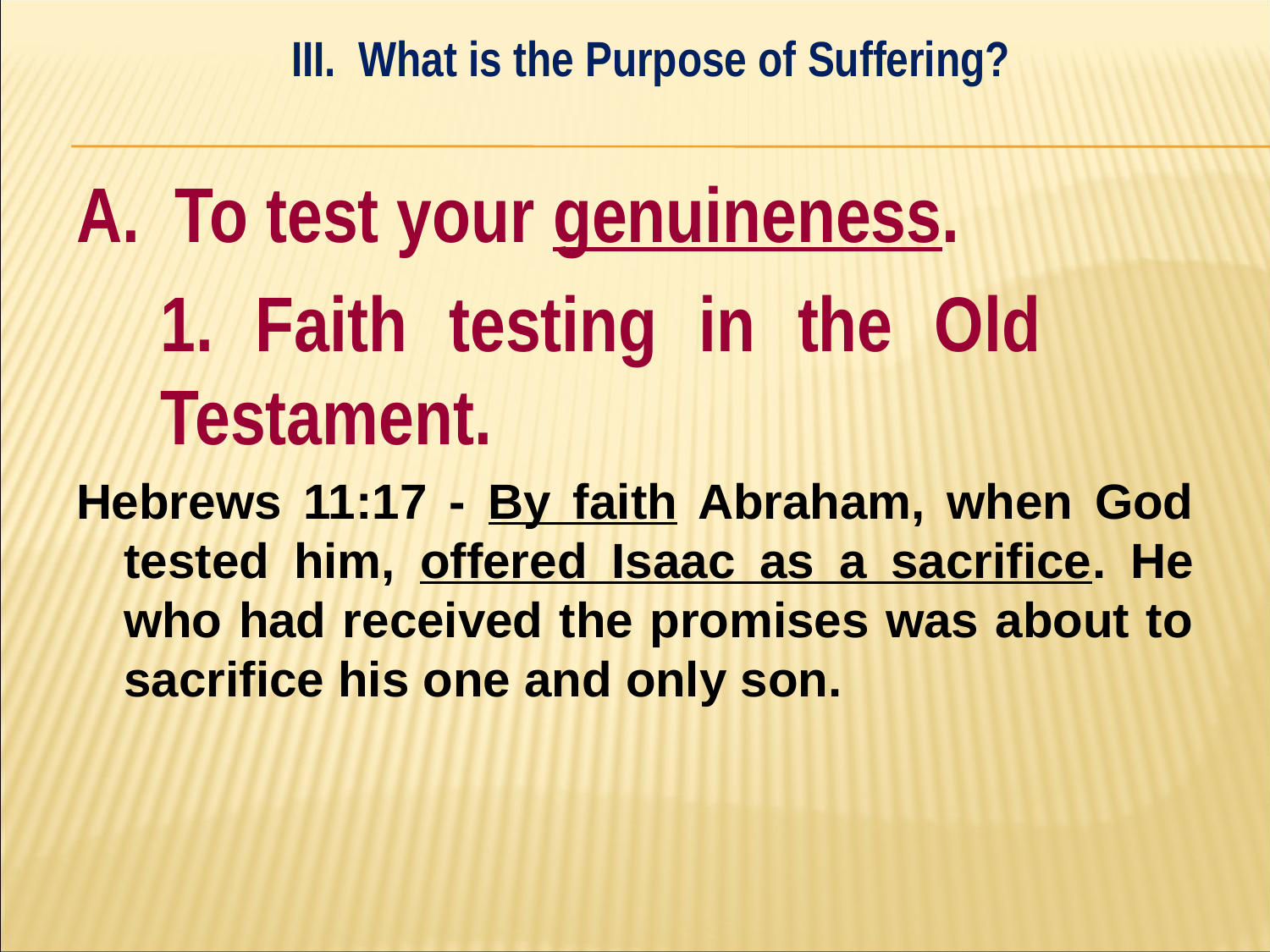

III.  What is the Purpose of Suffering?
#
A.  To test your genuineness.
	1. Faith testing in the Old 	Testament.
Hebrews 11:17 - By faith Abraham, when God tested him, offered Isaac as a sacrifice. He who had received the promises was about to sacrifice his one and only son.